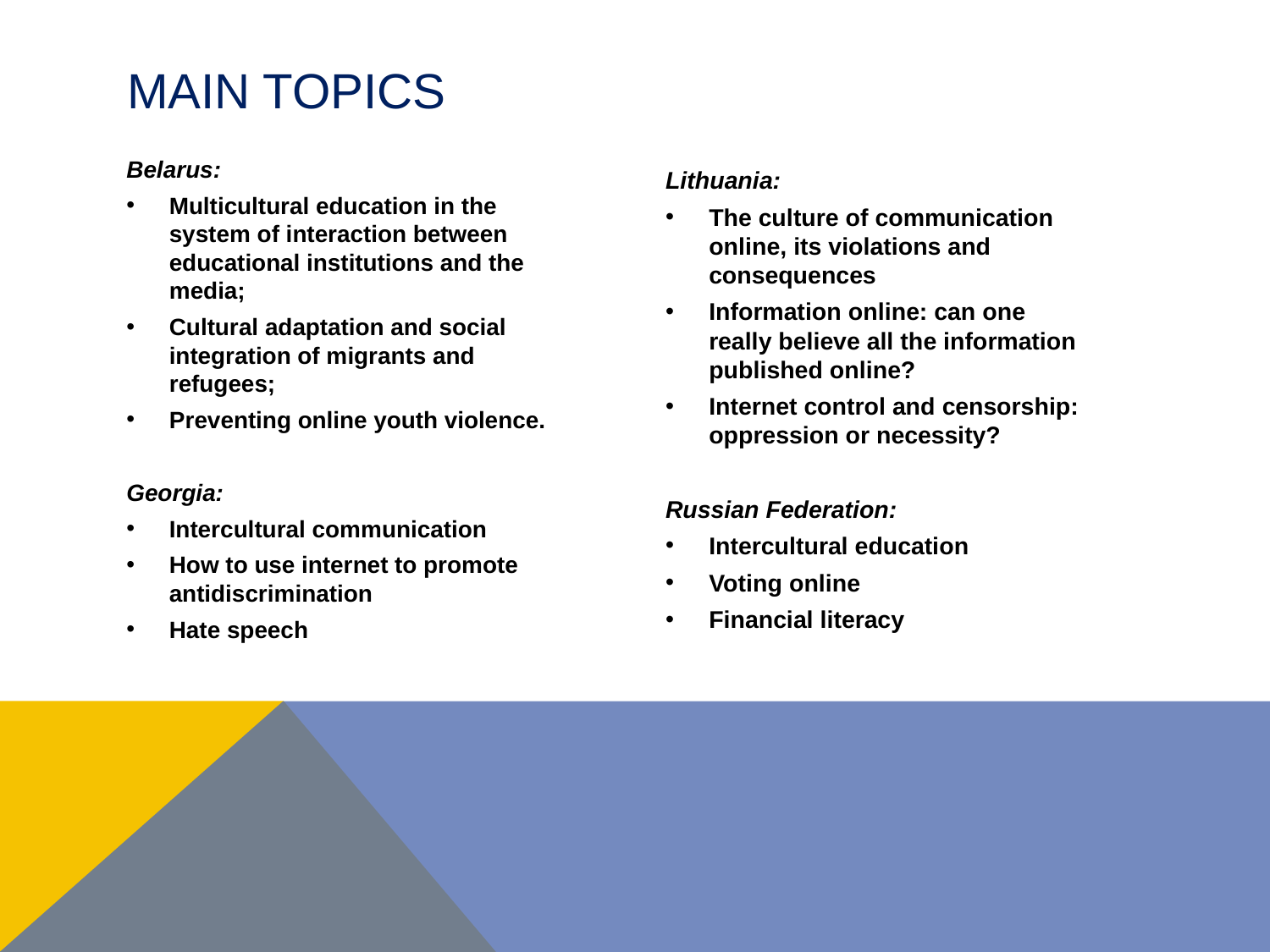

# Main Topics
Belarus:
Multicultural education in the system of interaction between educational institutions and the media;
Cultural adaptation and social integration of migrants and refugees;
Preventing online youth violence.

Georgia:
Intercultural communication
How to use internet to promote antidiscrimination
Hate speech

Lithuania:
The culture of communication online, its violations and consequences
Information online: can one really believe all the information published online?
Internet control and censorship: oppression or necessity?

Russian Federation:
Intercultural education
Voting online
Financial literacy